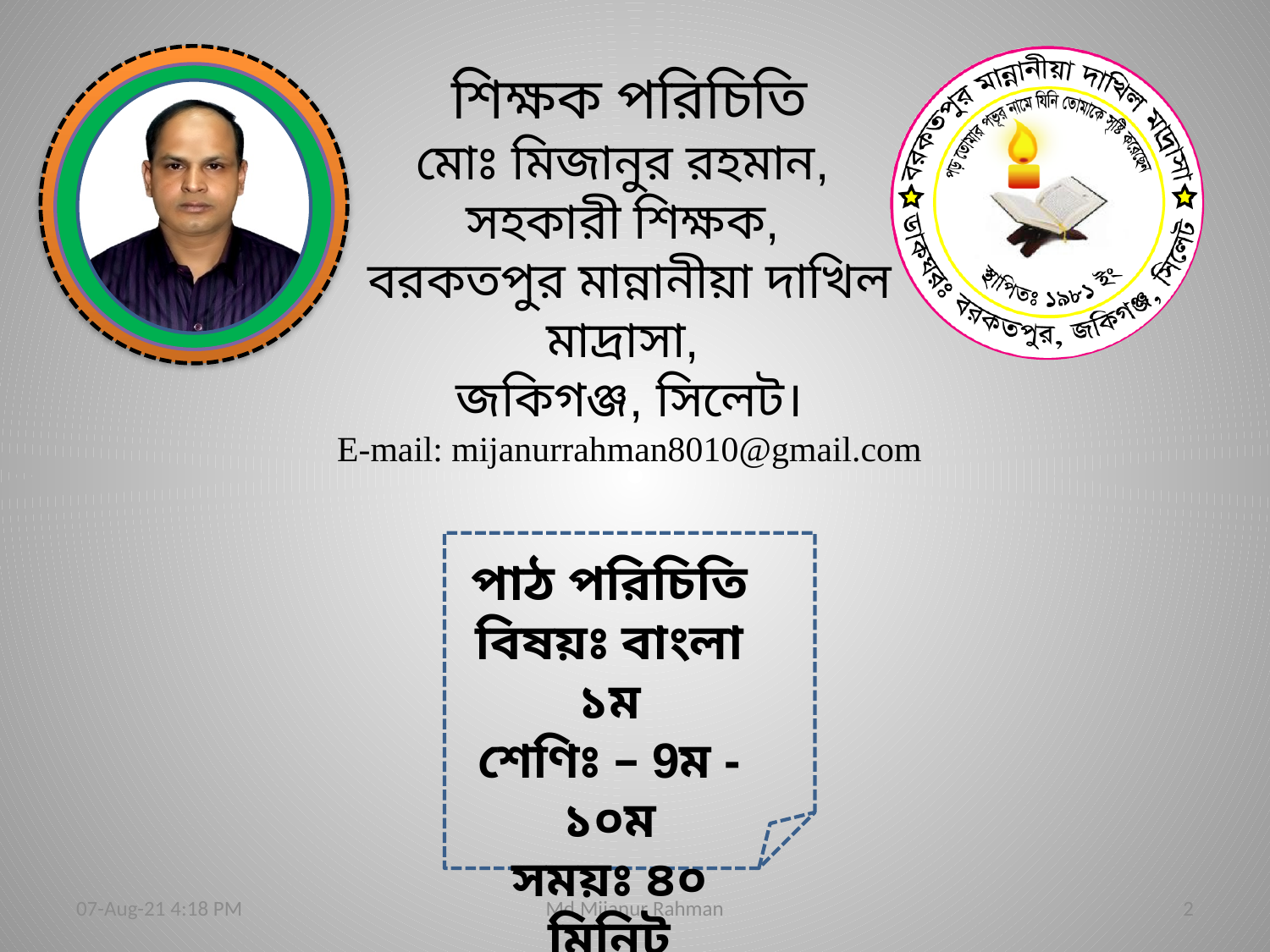

শিক্ষক পরিচিতি
মোঃ মিজানুর রহমান,
সহকারী শিক্ষক,
বরকতপুর মান্নানীয়া দাখিল মাদ্রাসা,
জকিগঞ্জ, সিলেট।
E-mail: mijanurrahman8010@gmail.com

পাঠ পরিচিতি
বিষয়ঃ বাংলা ১ম
শেণিঃ – 9ম - ১০ম
সময়ঃ ৪০ মিনিট
তাং 07/০8/২1 ইং
07-Aug-21 4:18 PM
Md.Mijanur Rahman
2